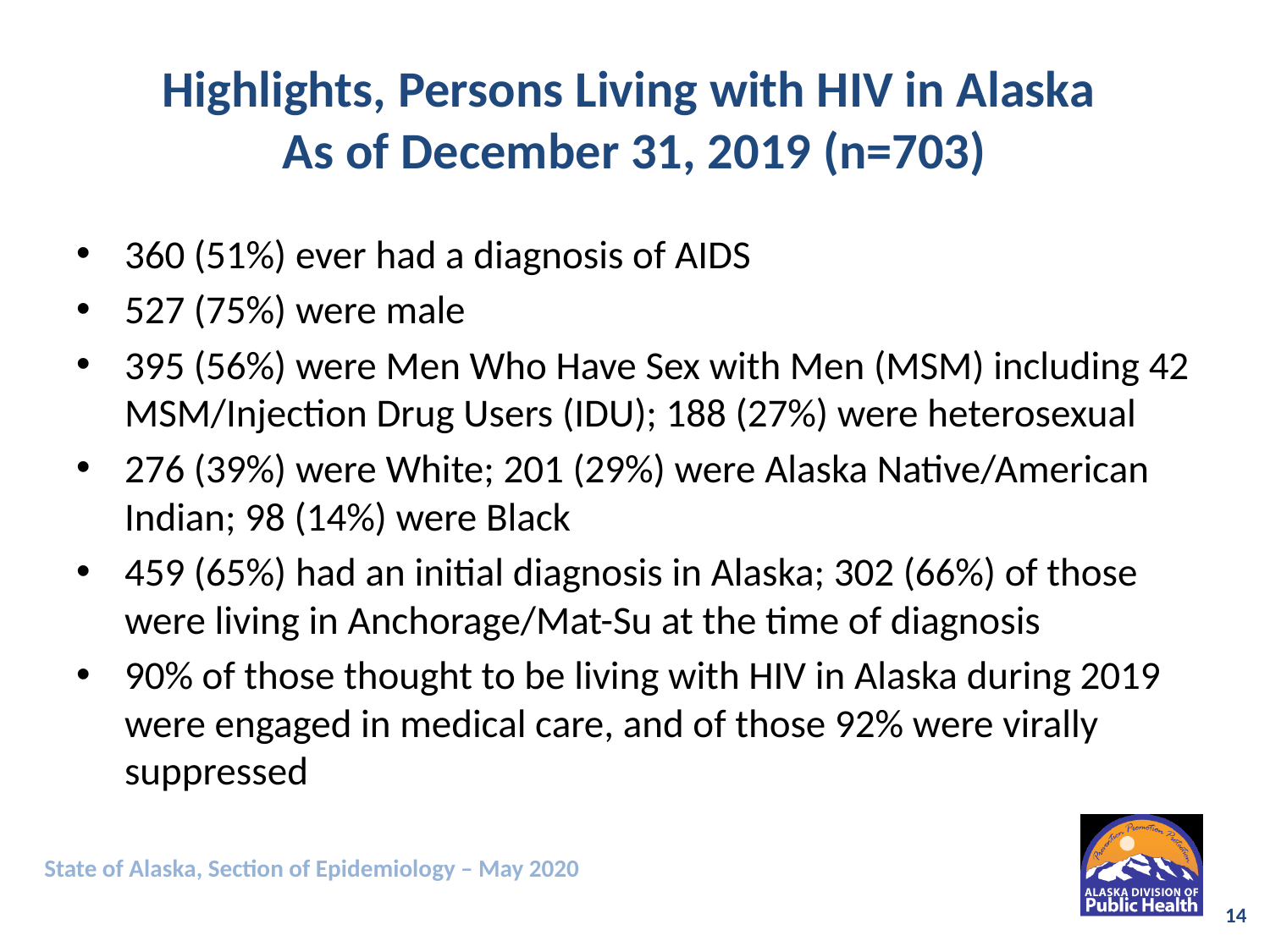

# Highlights, Persons Living with HIV in Alaska As of December 31, 2019 (n=703)
360 (51%) ever had a diagnosis of AIDS
527 (75%) were male
395 (56%) were Men Who Have Sex with Men (MSM) including 42 MSM/Injection Drug Users (IDU); 188 (27%) were heterosexual
276 (39%) were White; 201 (29%) were Alaska Native/American Indian; 98 (14%) were Black
459 (65%) had an initial diagnosis in Alaska; 302 (66%) of those were living in Anchorage/Mat-Su at the time of diagnosis
90% of those thought to be living with HIV in Alaska during 2019 were engaged in medical care, and of those 92% were virally suppressed

State of Alaska, Section of Epidemiology – May 2020
14